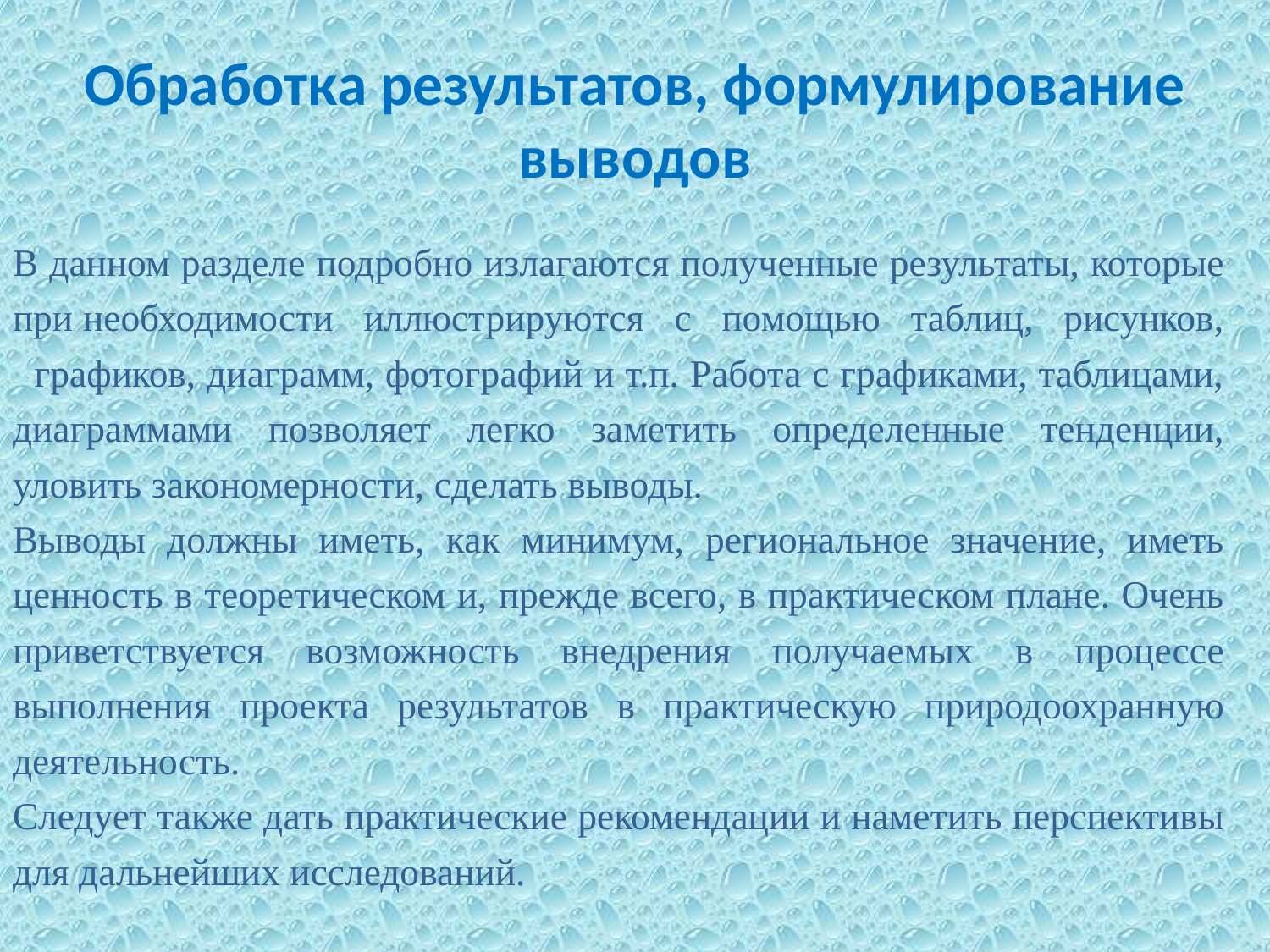

# Обработка результатов, формулирование выводов
В данном разделе подробно излагаются полученные результаты, которые при необходимости   иллюстрируются   с   помощью   таблиц,   рисунков,   графиков, диаграмм, фотографий и т.п. Работа с графиками, таблицами, диаграммами позволяет легко заметить определенные тенденции, уловить закономерности, сделать выводы.
Выводы должны иметь, как минимум, региональное значение, иметь ценность в теоретическом и, прежде всего, в практическом плане. Очень приветствуется возможность внедрения получаемых в процессе выполнения проекта результатов в практическую природоохранную деятельность.
Следует также дать практические рекомендации и наметить перспективы для дальнейших исследований.